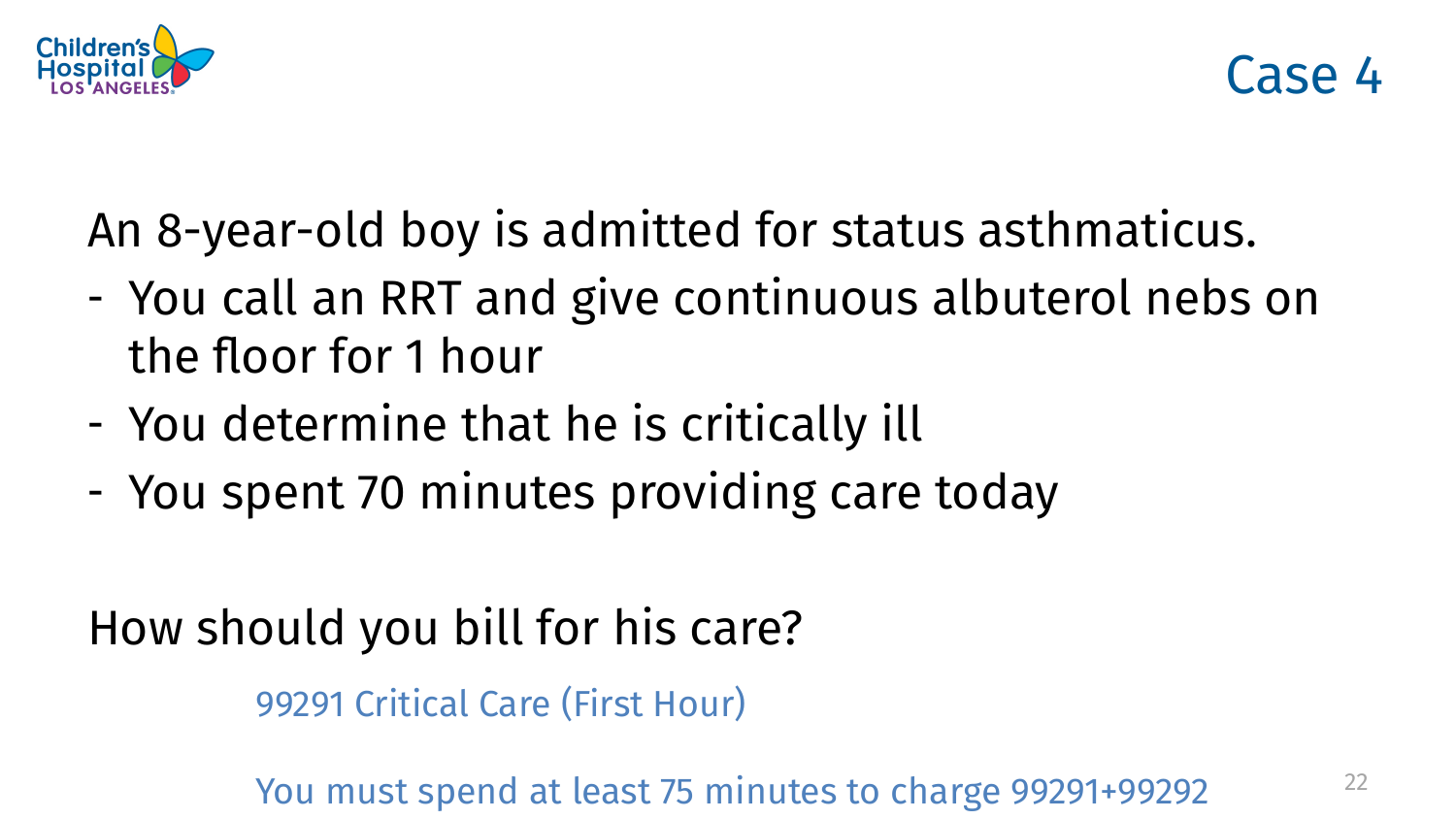

# Case 4
An 8-year-old boy is admitted for status asthmaticus.
You call an RRT and give continuous albuterol nebs on the floor for 1 hour
You determine that he is critically ill
You spent 70 minutes providing care today

How should you bill for his care?
99291 Critical Care (First Hour)

You must spend at least 75 minutes to charge 99291+99292
22